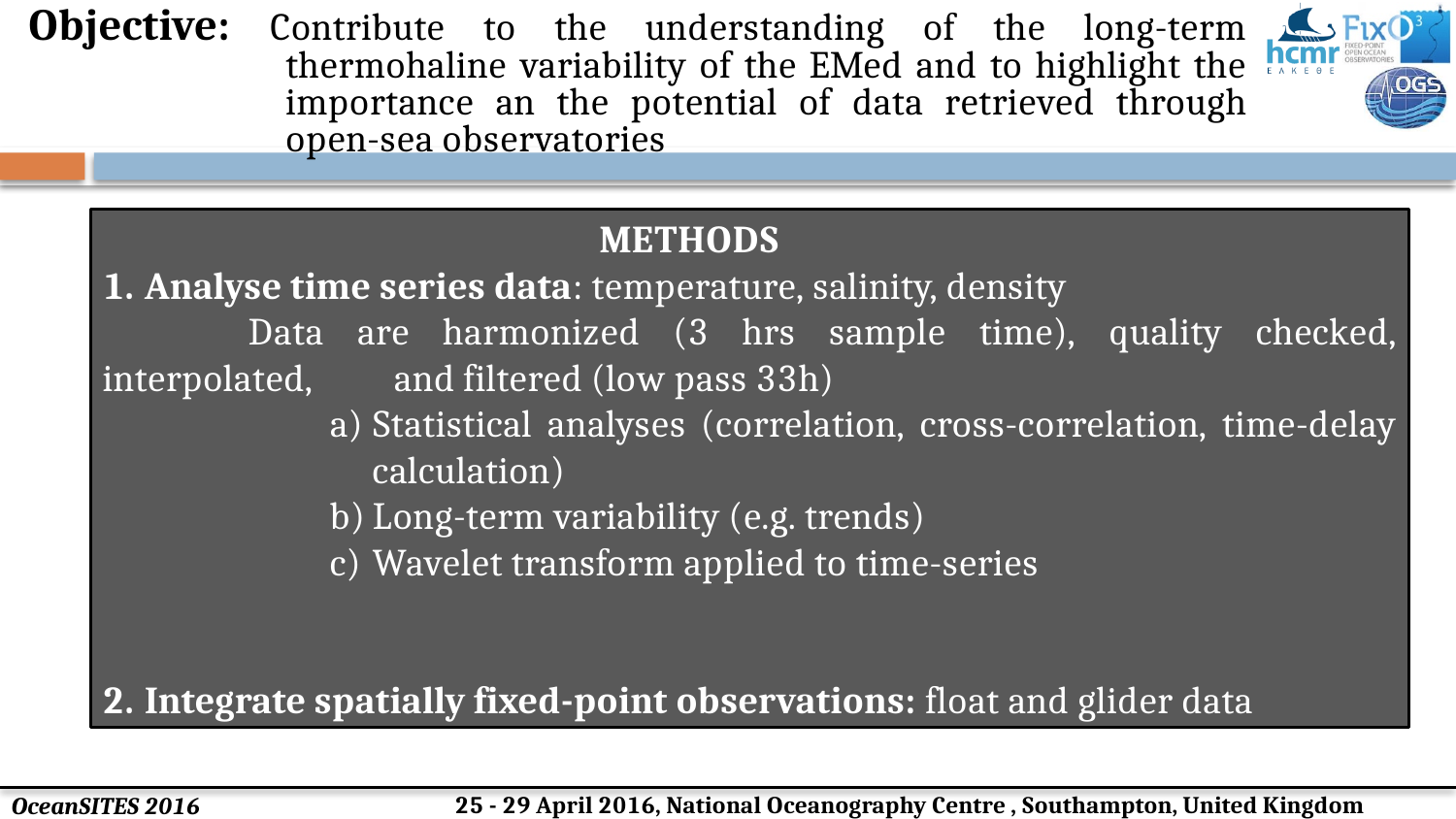

Objective: Contribute to the understanding of the long-term thermohaline variability of the EMed and to highlight the importance an the potential of data retrieved through open-sea observatories
     METHODS
Analyse time series data: temperature, salinity, density
	Data are harmonized (3 hrs sample time), quality checked, interpolated, 	and filtered (low pass 33h)
Statistical analyses (correlation, cross-correlation, time-delay calculation)
Long-term variability (e.g. trends)
Wavelet transform applied to time-series

Integrate spatially fixed-point observations: float and glider data